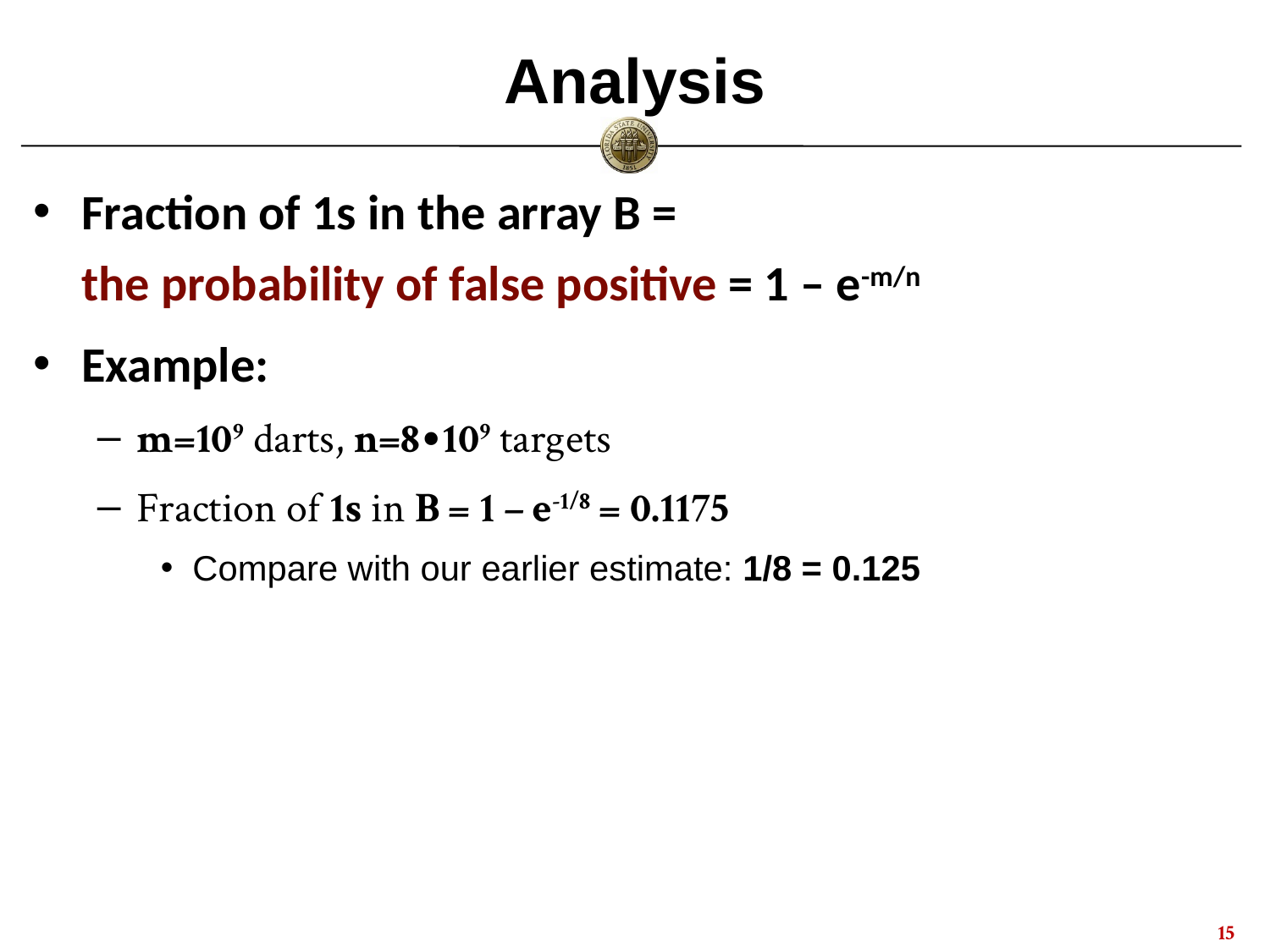

# Analysis
Fraction of 1s in the array B =
the probability of false positive = 1 – e-m/n
Example:
m=109 darts, n=8∙109 targets
Fraction of 1s in B = 1 – e-1/8 = 0.1175
Compare with our earlier estimate: 1/8 = 0.125
15